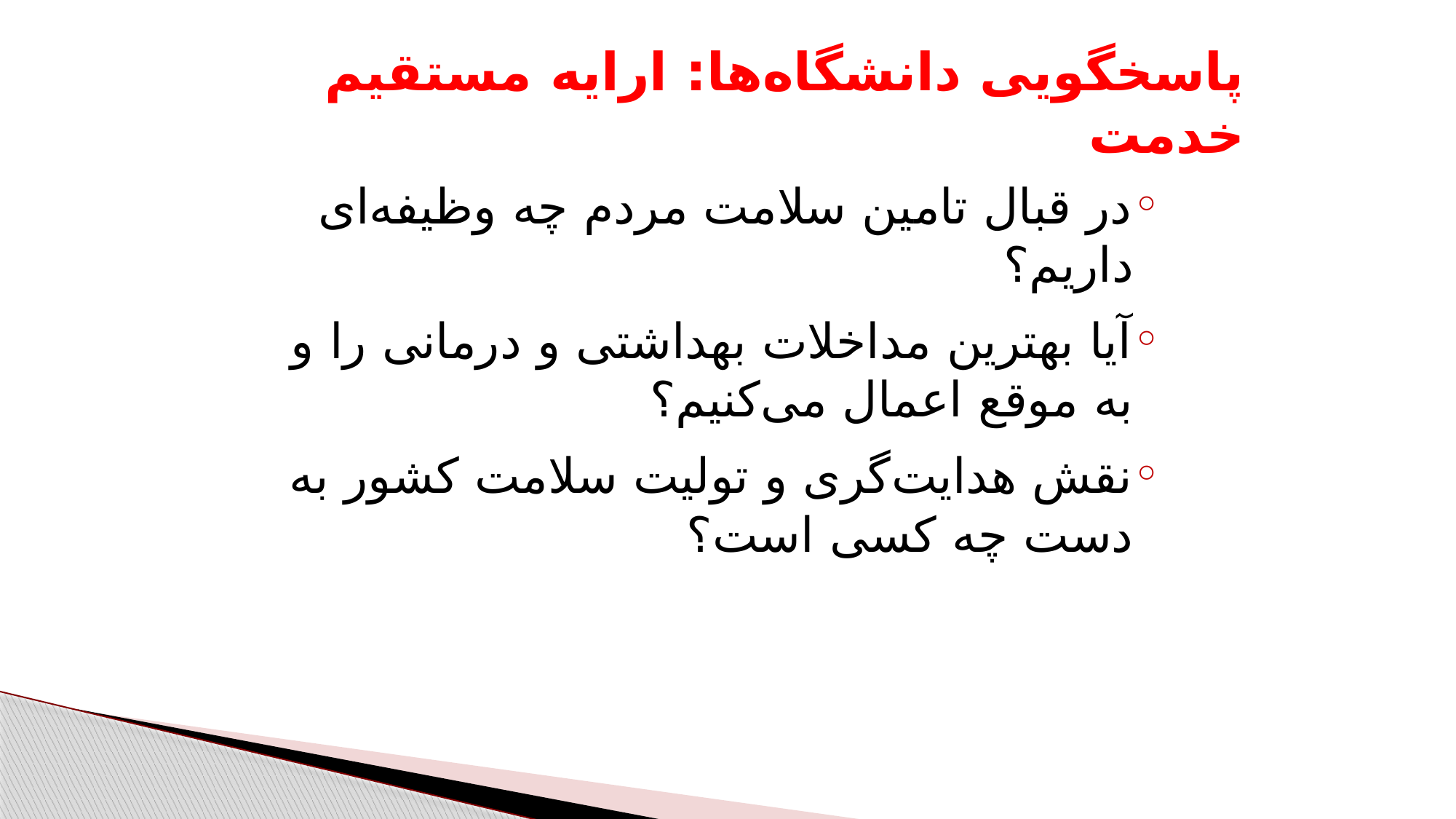

# پاسخگویی دانشگاه‌ها: ارایه مستقیم خدمت
در قبال تامین سلامت مردم چه وظیفه‌ای داریم؟
آیا بهترین مداخلات بهداشتی و درمانی را و به موقع اعمال می‌کنیم؟
نقش هدایت‌گری و تولیت سلامت کشور به دست چه کسی است؟